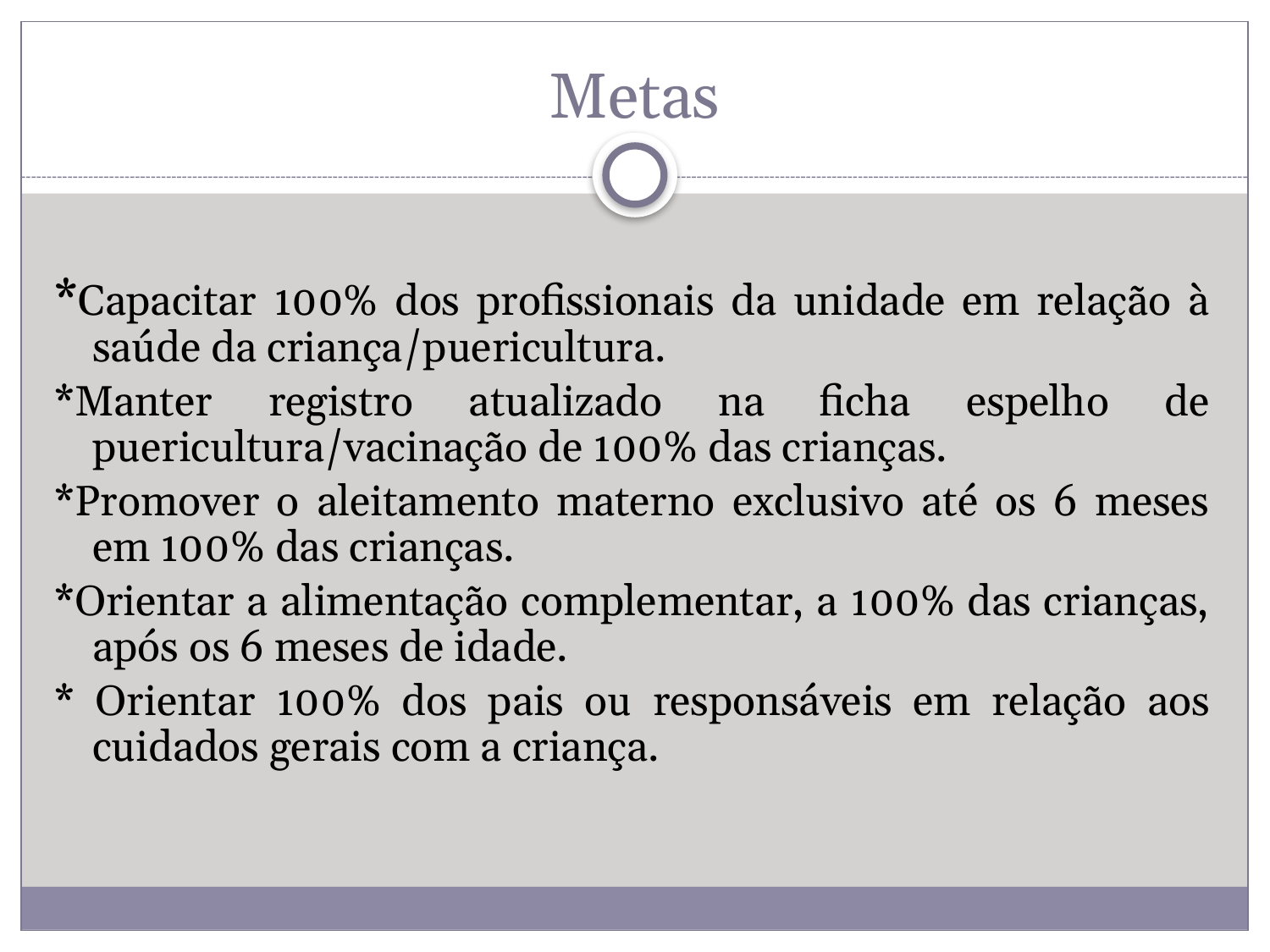

# Metas
*Capacitar 100% dos profissionais da unidade em relação à saúde da criança/puericultura.
*Manter registro atualizado na ficha espelho de puericultura/vacinação de 100% das crianças.
*Promover o aleitamento materno exclusivo até os 6 meses em 100% das crianças.
*Orientar a alimentação complementar, a 100% das crianças, após os 6 meses de idade.
* Orientar 100% dos pais ou responsáveis em relação aos cuidados gerais com a criança.